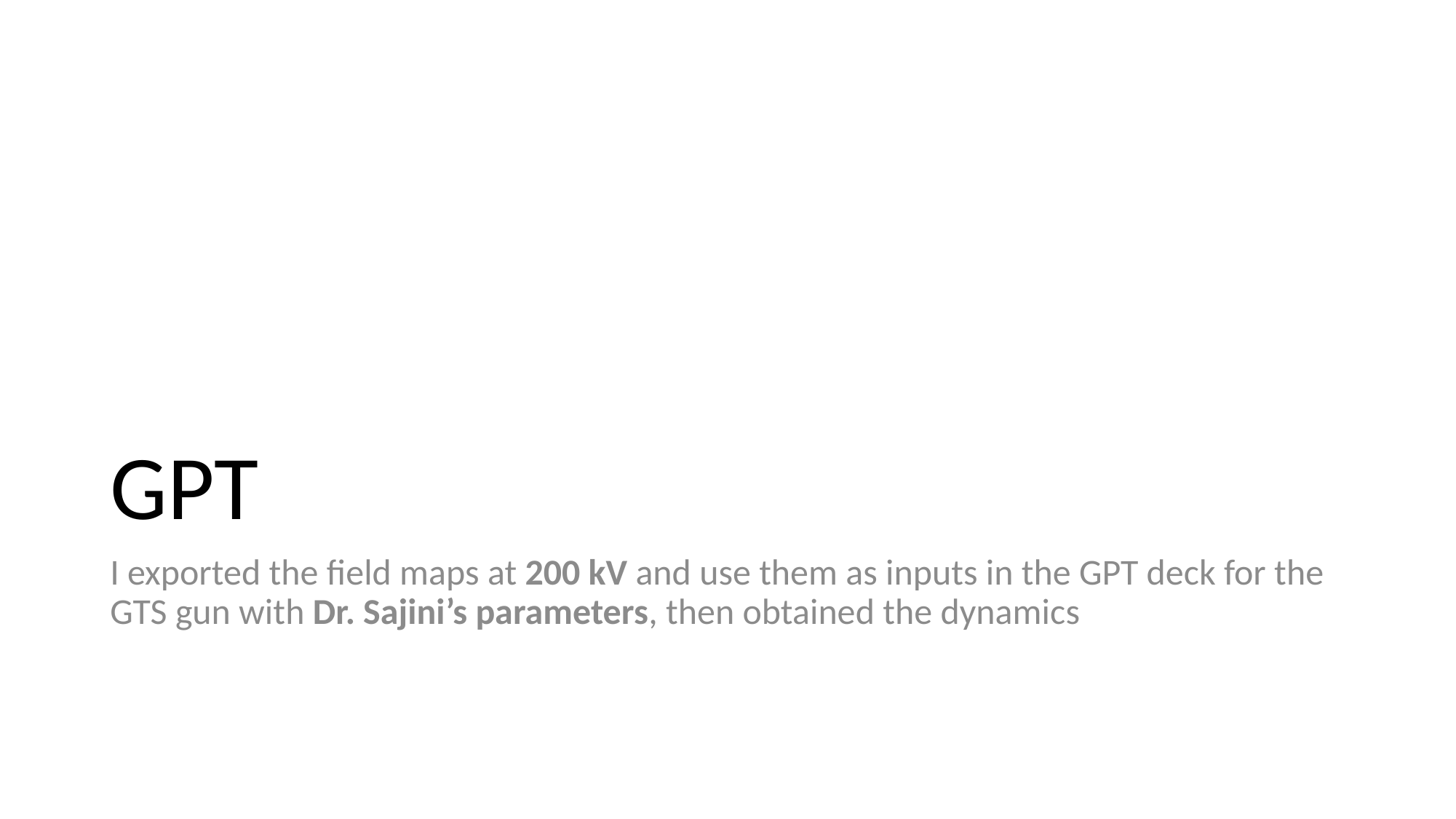

# GPT
I exported the field maps at 200 kV and use them as inputs in the GPT deck for the GTS gun with Dr. Sajini’s parameters, then obtained the dynamics